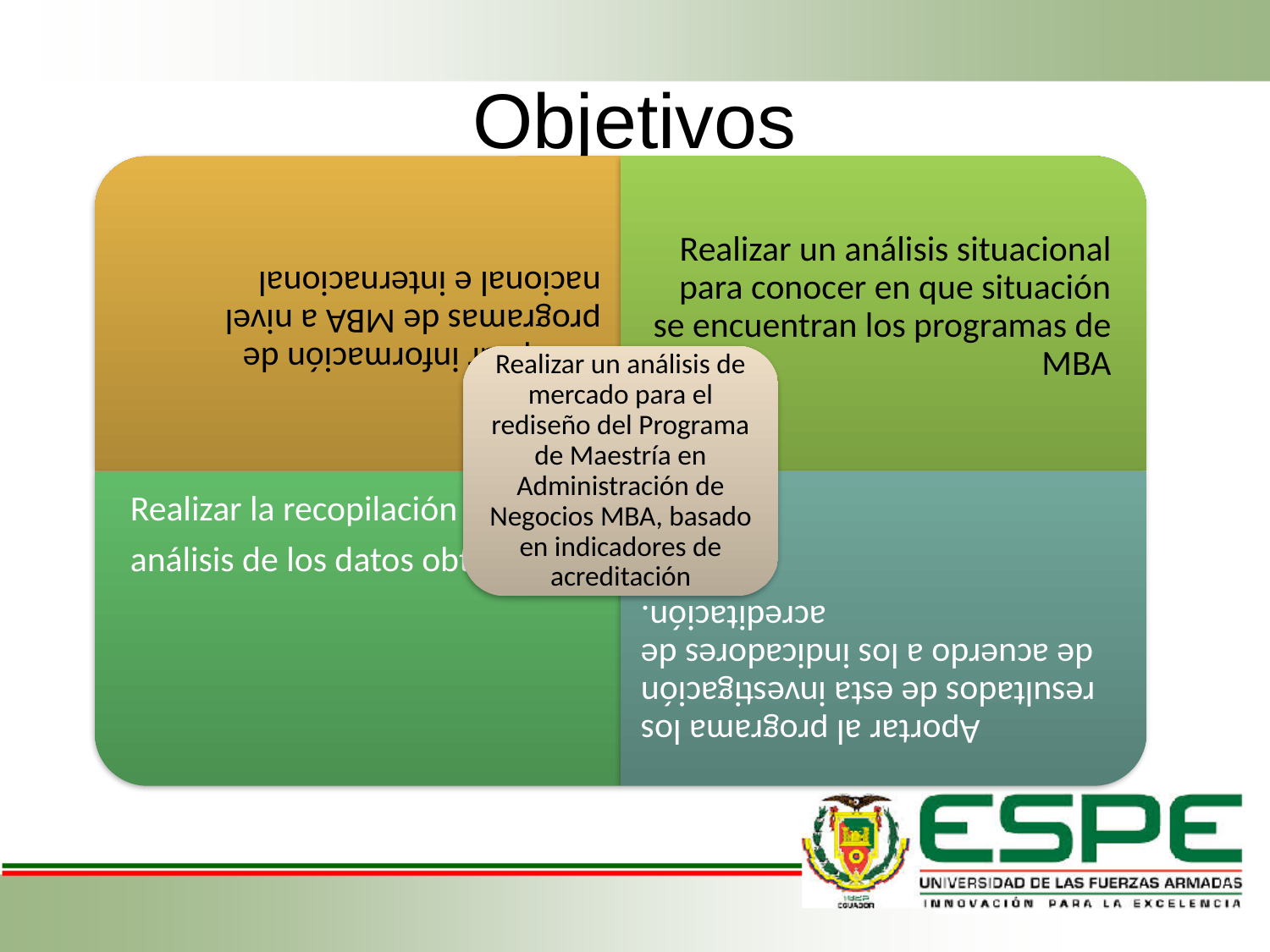

# Objetivos
Recopilar información de programas de MBA a nivel nacional e internacional

Realizar un análisis situacional para conocer en que situación se encuentran los programas de MBA
Realizar la recopilación y
análisis de los datos obtenidos
Aportar al programa los resultados de esta investigación de acuerdo a los indicadores de acreditación.
Realizar un análisis de mercado para el rediseño del Programa de Maestría en Administración de Negocios MBA, basado en indicadores de acreditación